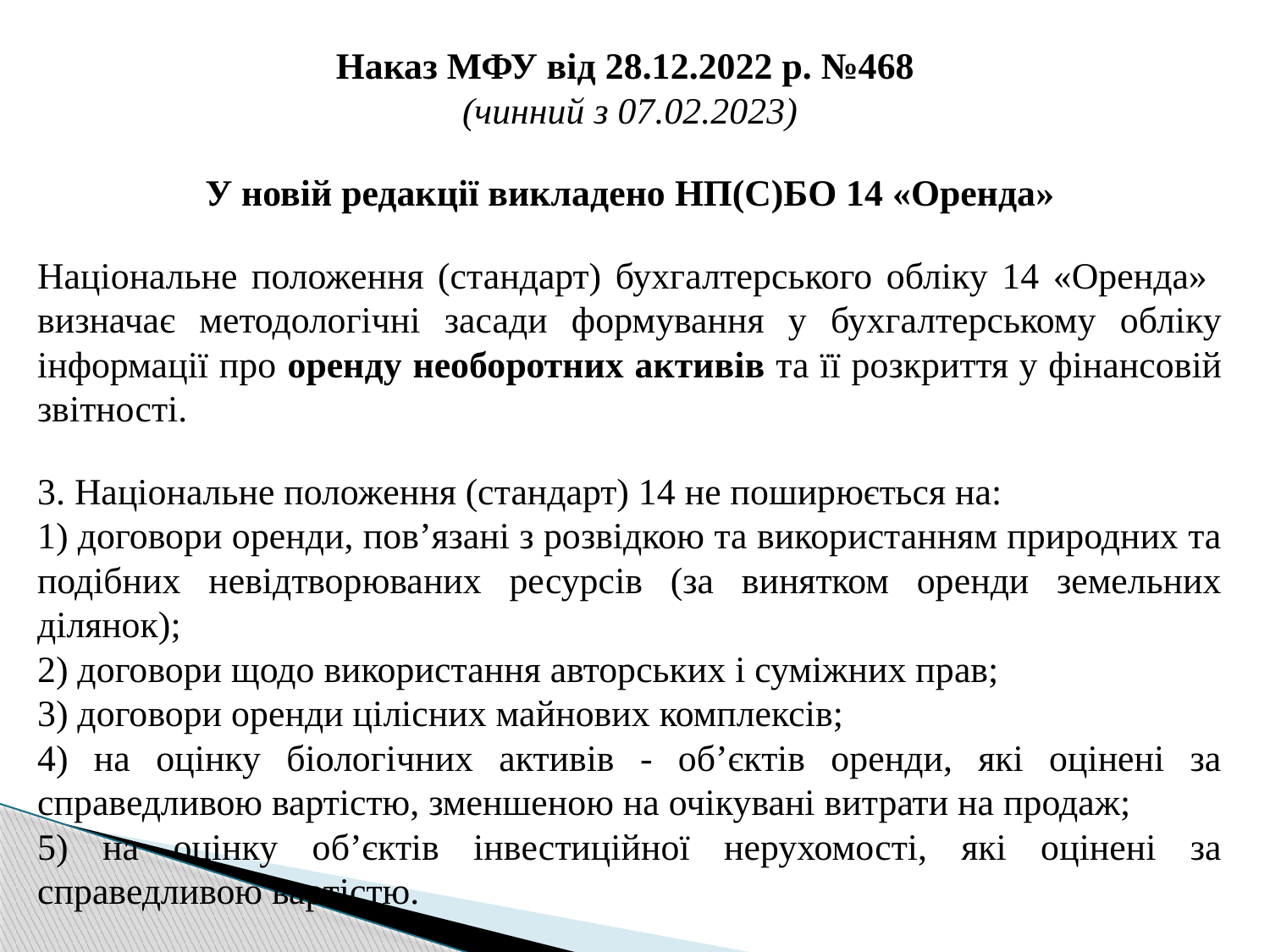

Наказ МФУ від 28.12.2022 р. №468
(чинний з 07.02.2023)

У новій редакції викладено НП(С)БО 14 «Оренда»

Національне положення (стандарт) бухгалтерського обліку 14 «Оренда»  визначає методологічні засади формування у бухгалтерському обліку інформації про оренду необоротних активів та її розкриття у фінансовій звітності.

3. Національне положення (стандарт) 14 не поширюється на:
1) договори оренди, пов’язані з розвідкою та використанням природних та подібних невідтворюваних ресурсів (за винятком оренди земельних ділянок);
2) договори щодо використання авторських і суміжних прав;
3) договори оренди цілісних майнових комплексів;
4) на оцінку біологічних активів - об’єктів оренди, які оцінені за справедливою вартістю, зменшеною на очікувані витрати на продаж;
5) на оцінку об’єктів інвестиційної нерухомості, які оцінені за справедливою вартістю.